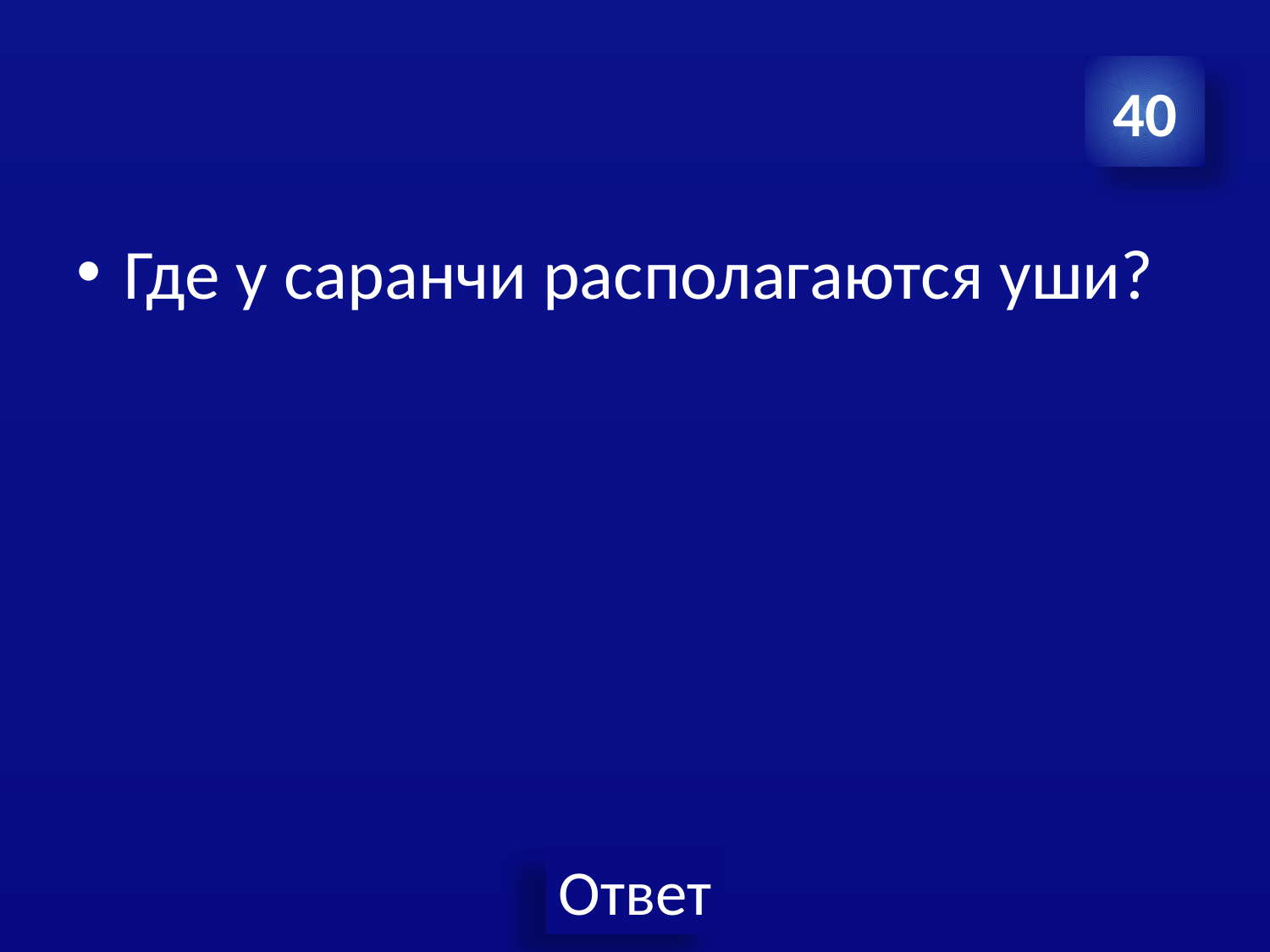

#
40
Где у саранчи располагаются уши?